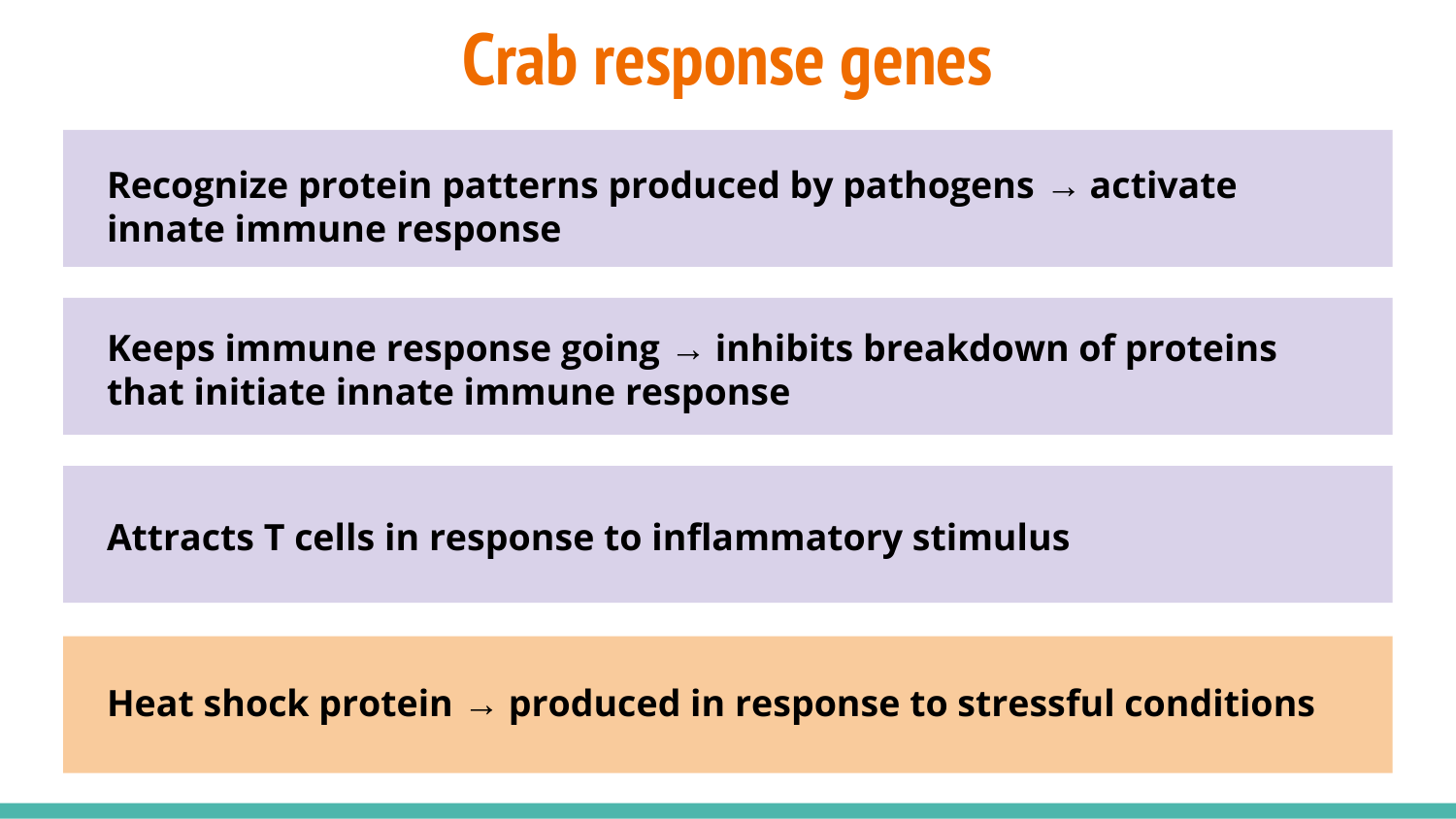

# Crab response genes

Recognize protein patterns produced by pathogens → activate innate immune response

Keeps immune response going → inhibits breakdown of proteins that initiate innate immune response

Attracts T cells in response to inflammatory stimulus

Heat shock protein → produced in response to stressful conditions